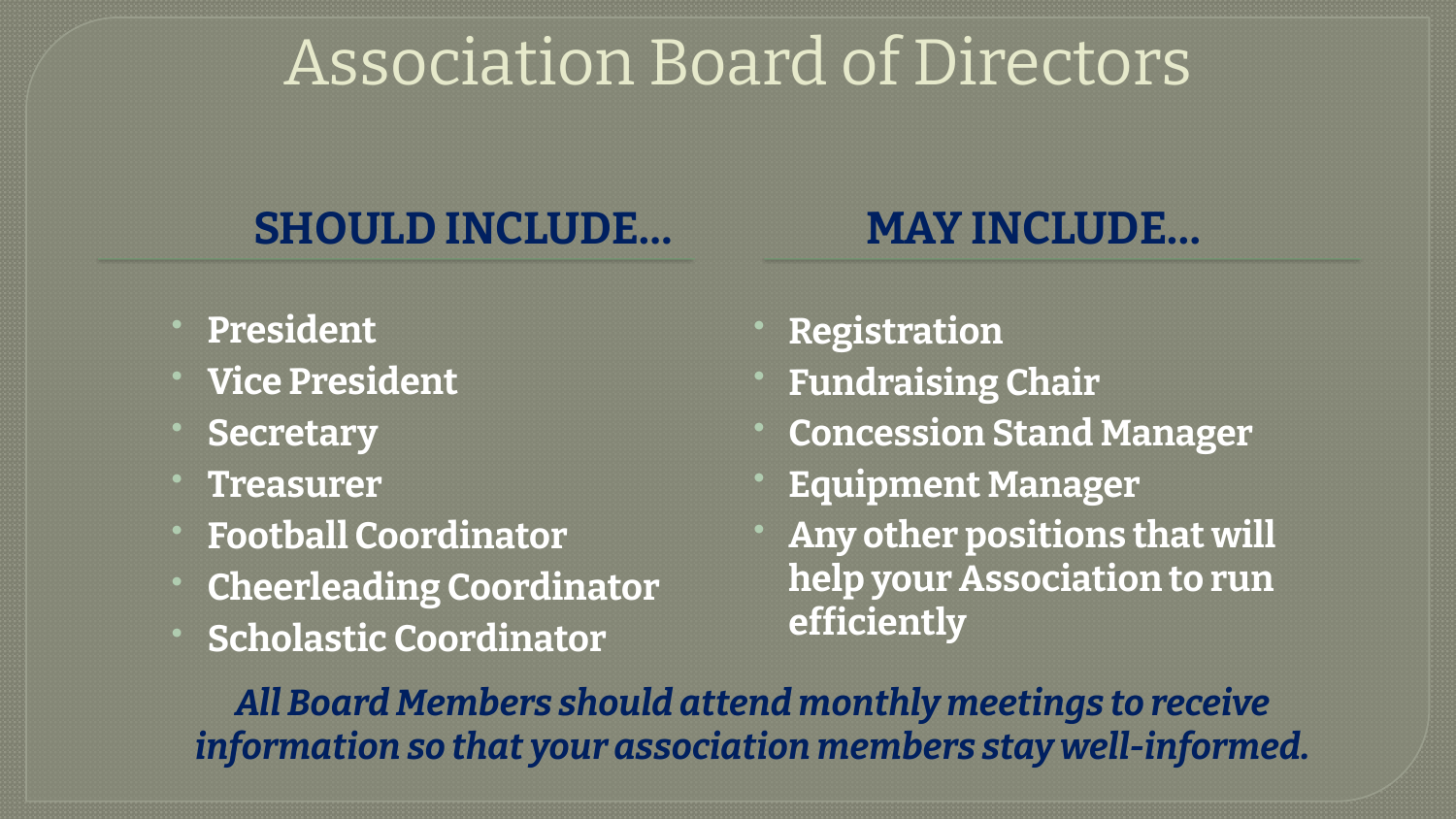

# Association Board of Directors
Should Include…
May Include…
President
Vice President
Secretary
Treasurer
Football Coordinator
Cheerleading Coordinator
Scholastic Coordinator
Registration
Fundraising Chair
Concession Stand Manager
Equipment Manager
Any other positions that will help your Association to run efficiently

All Board Members should attend monthly meetings to receive information so that your association members stay well-informed.